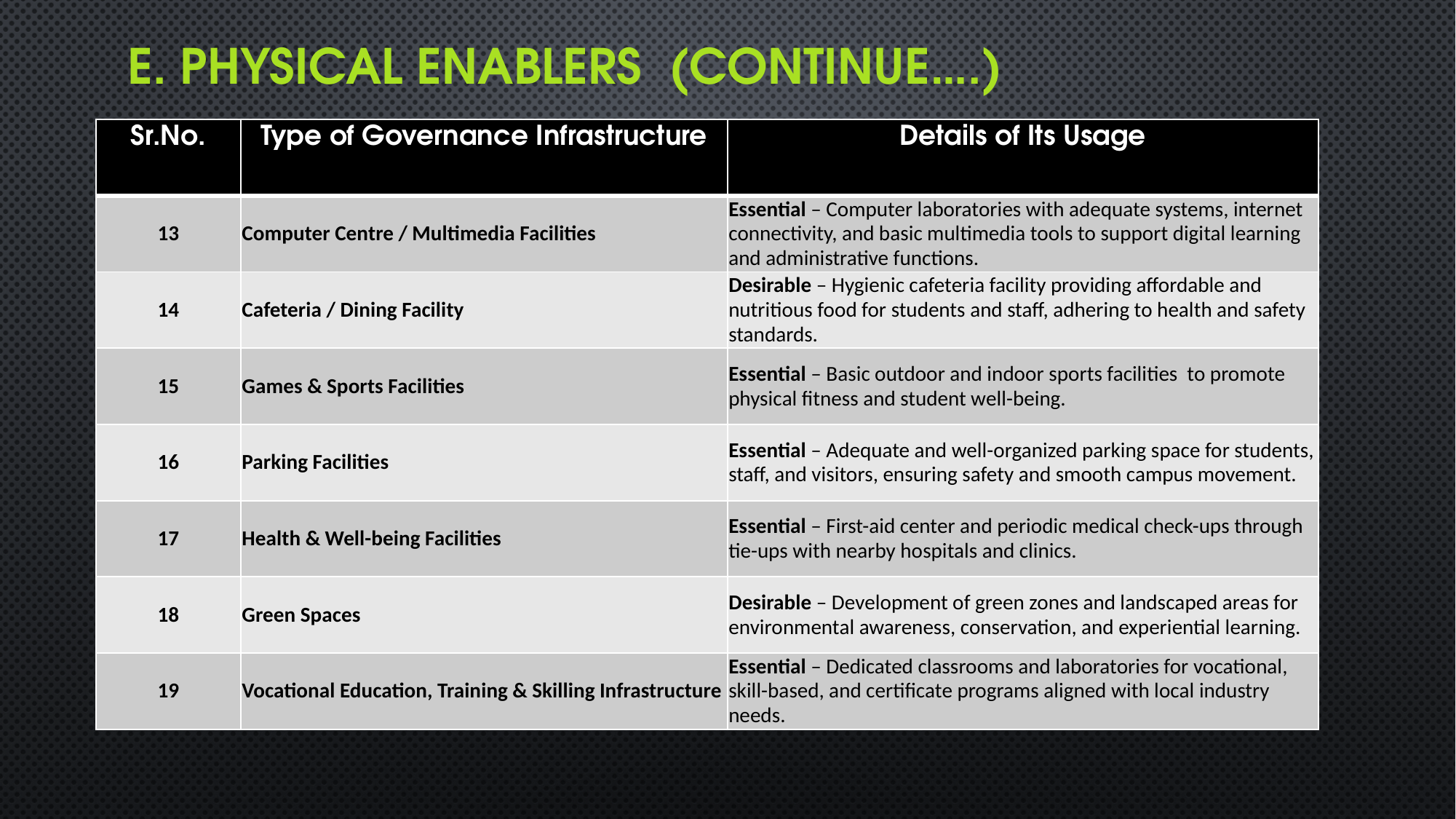

# E. Physical Enablers  (Continue….)
| Sr.No. | Type of Governance Infrastructure | Details of Its Usage |
| --- | --- | --- |
| 13 | Computer Centre / Multimedia Facilities | Essential – Computer laboratories with adequate systems, internet connectivity, and basic multimedia tools to support digital learning and administrative functions. |
| 14 | Cafeteria / Dining Facility | Desirable – Hygienic cafeteria facility providing affordable and nutritious food for students and staff, adhering to health and safety standards. |
| 15 | Games & Sports Facilities | Essential – Basic outdoor and indoor sports facilities to promote physical fitness and student well-being. |
| 16 | Parking Facilities | Essential – Adequate and well-organized parking space for students, staff, and visitors, ensuring safety and smooth campus movement. |
| 17 | Health & Well-being Facilities | Essential – First-aid center and periodic medical check-ups through tie-ups with nearby hospitals and clinics. |
| 18 | Green Spaces | Desirable – Development of green zones and landscaped areas for environmental awareness, conservation, and experiential learning. |
| 19 | Vocational Education, Training & Skilling Infrastructure | Essential – Dedicated classrooms and laboratories for vocational, skill-based, and certificate programs aligned with local industry needs. |